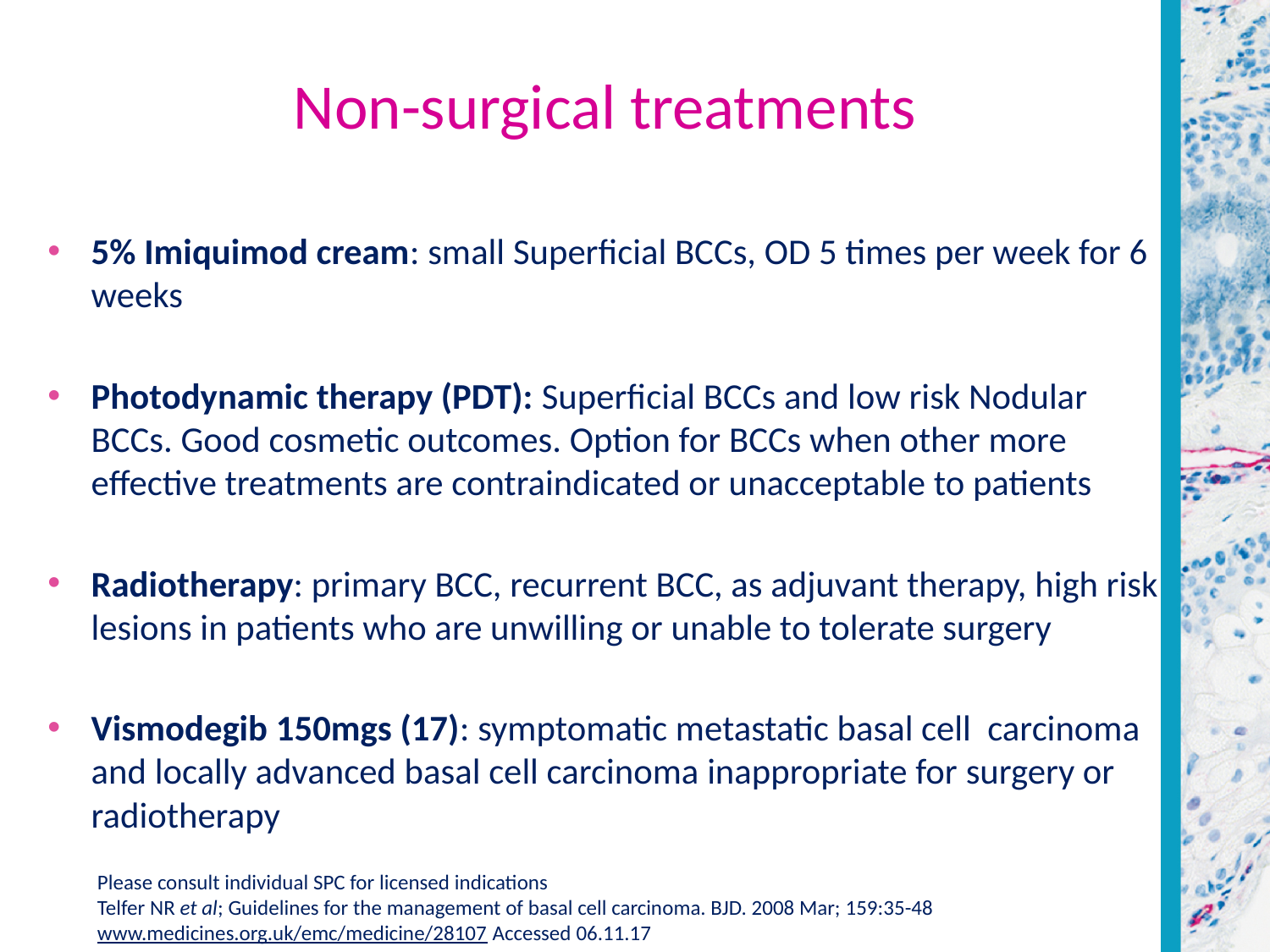

# Non-surgical treatments
5% Imiquimod cream: small Superficial BCCs, OD 5 times per week for 6 weeks

Photodynamic therapy (PDT): Superficial BCCs and low risk Nodular BCCs. Good cosmetic outcomes. Option for BCCs when other more effective treatments are contraindicated or unacceptable to patients

Radiotherapy: primary BCC, recurrent BCC, as adjuvant therapy, high risk lesions in patients who are unwilling or unable to tolerate surgery

Vismodegib 150mgs (17): symptomatic metastatic basal cell  carcinoma and locally advanced basal cell carcinoma inappropriate for surgery or radiotherapy

Please consult individual SPC for licensed indications
Telfer NR et al; Guidelines for the management of basal cell carcinoma. BJD. 2008 Mar; 159:35-48
www.medicines.org.uk/emc/medicine/28107 Accessed 06.11.17